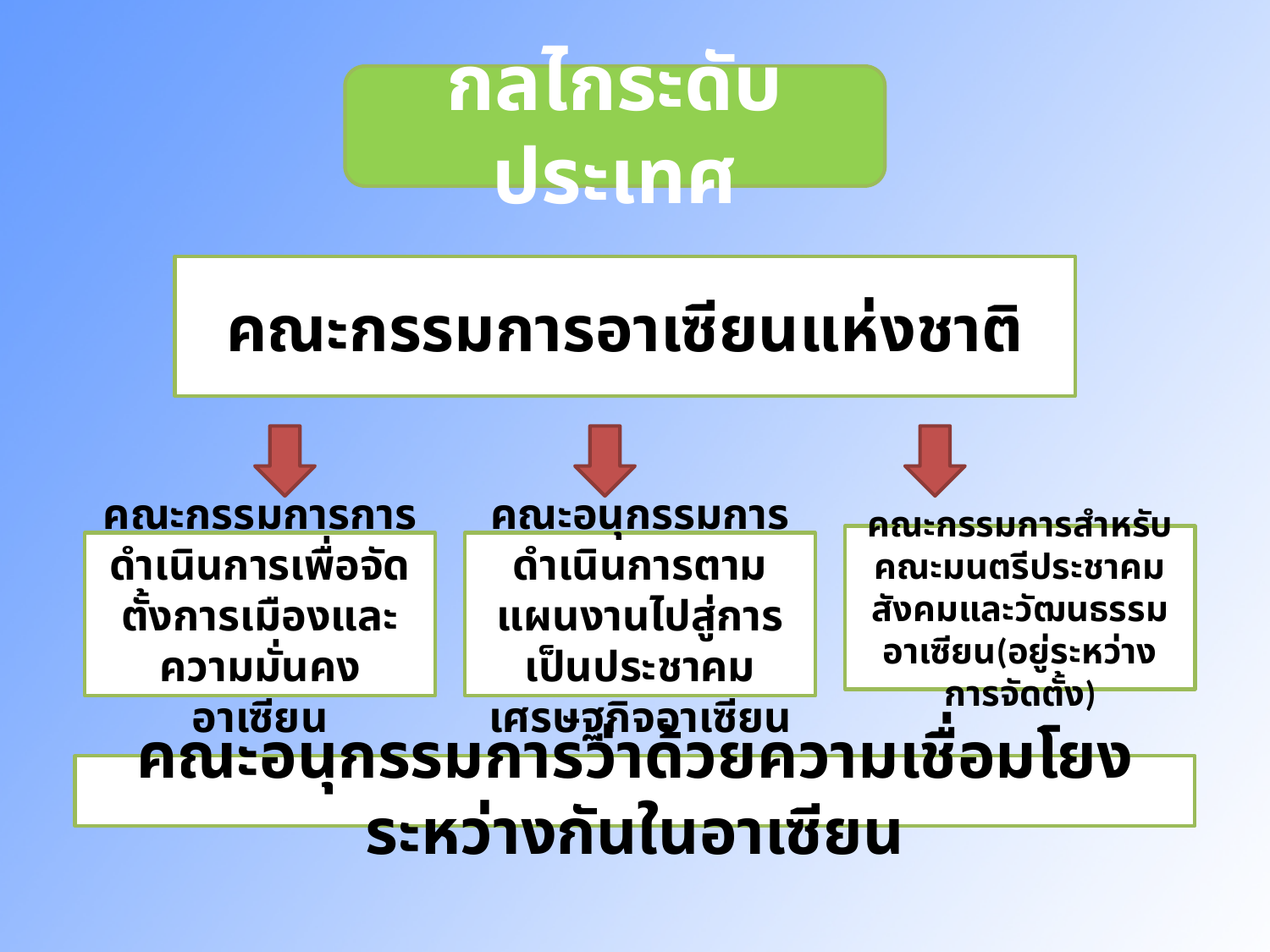

กลไกระดับประเทศ
คณะกรรมการอาเซียนแห่งชาติ

คณะกรรมการสำหรับคณะมนตรีประชาคมสังคมและวัฒนธรรมอาเซียน(อยู่ระหว่างการจัดตั้ง)
คณะกรรมการการดำเนินการเพื่อจัดตั้งการเมืองและความมั่นคงอาเซียน
คณะอนุกรรมการดำเนินการตามแผนงานไปสู่การเป็นประชาคมเศรษฐกิจอาเซียน
คณะอนุกรรมการว่าด้วยความเชื่อมโยงระหว่างกันในอาเซียน